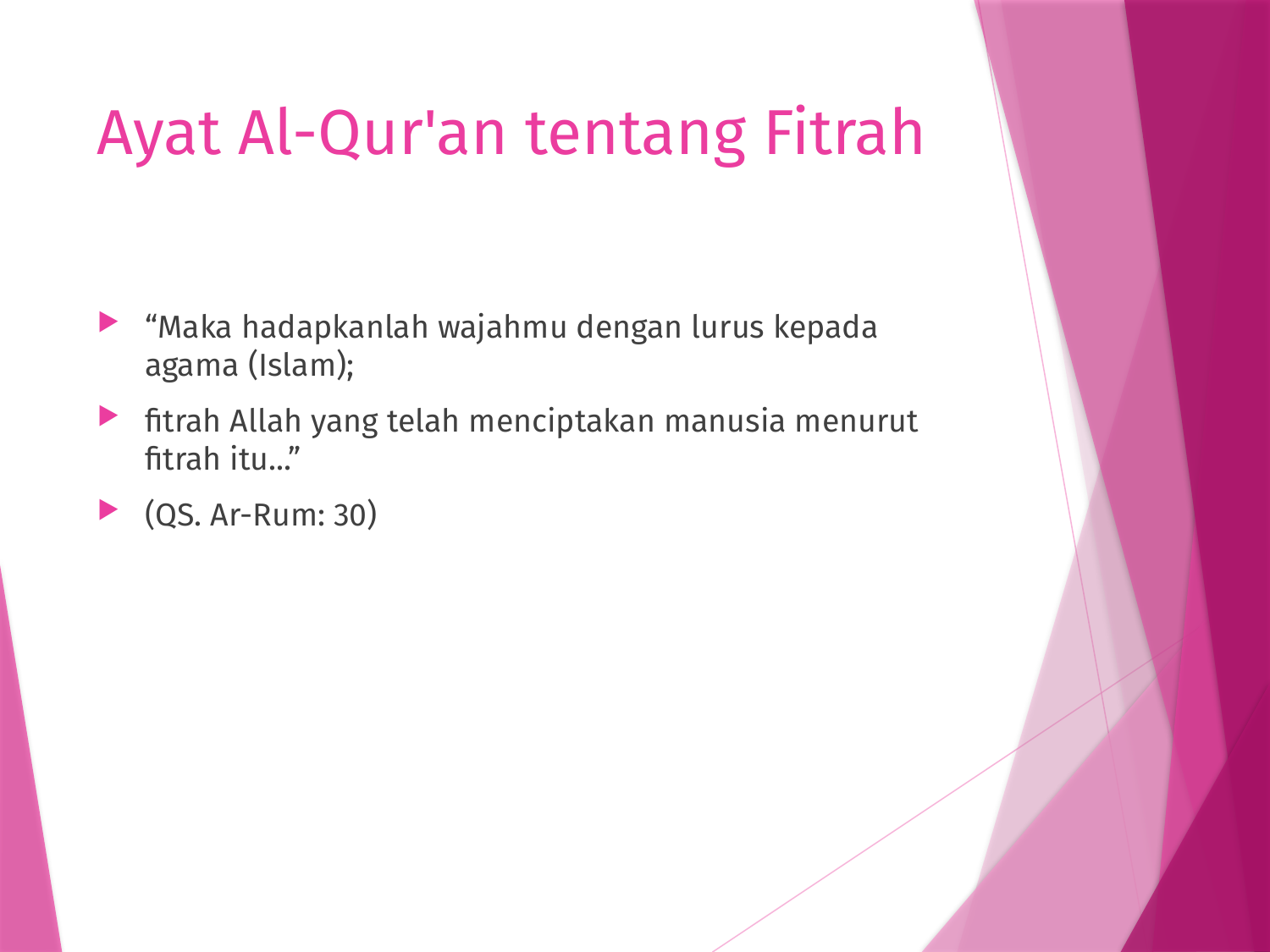

# Ayat Al-Qur'an tentang Fitrah
“Maka hadapkanlah wajahmu dengan lurus kepada agama (Islam);
fitrah Allah yang telah menciptakan manusia menurut fitrah itu...”
(QS. Ar-Rum: 30)